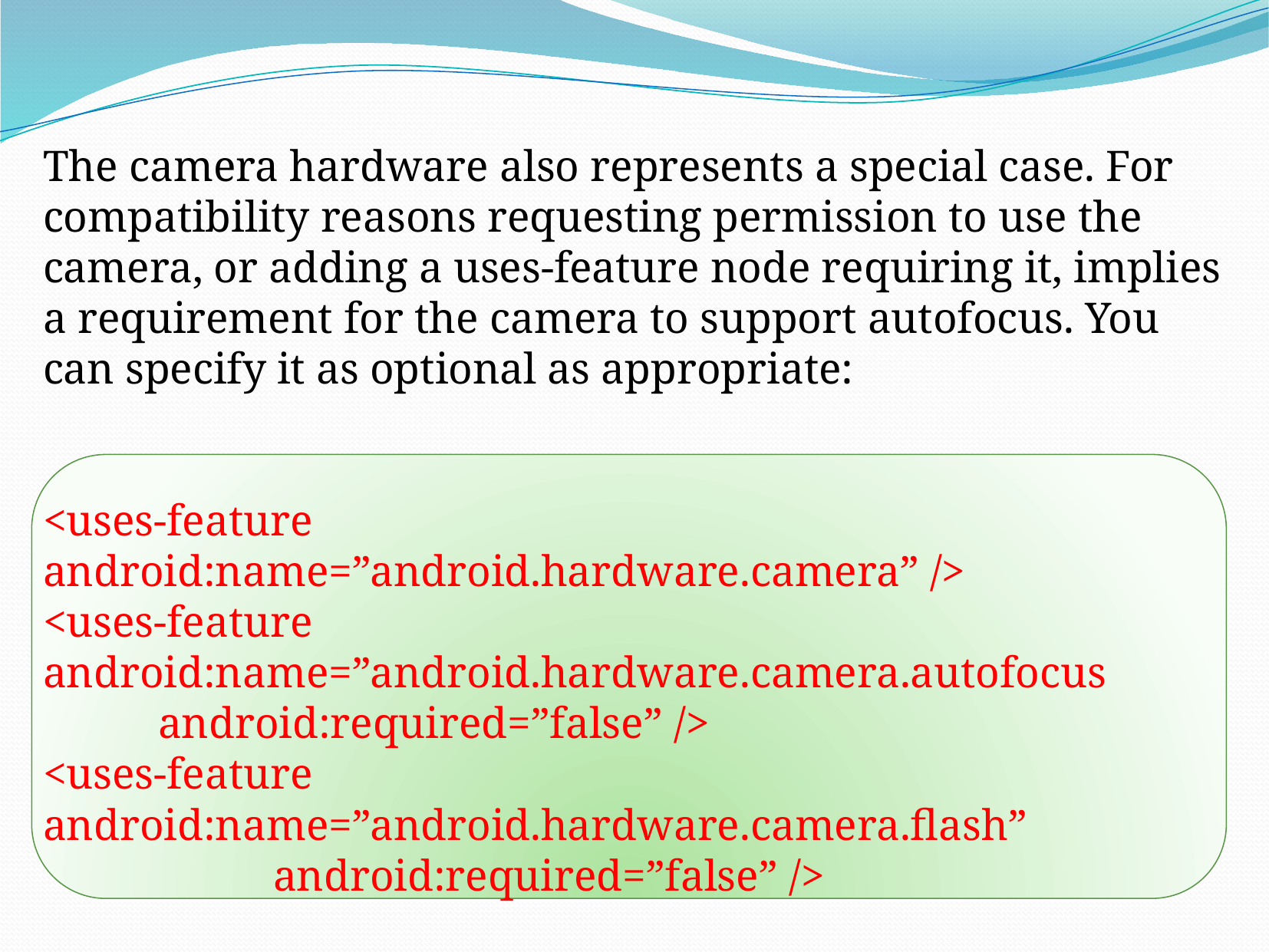

The camera hardware also represents a special case. For compatibility reasons requesting permission to use the camera, or adding a uses-feature node requiring it, implies a requirement for the camera to support autofocus. You can specify it as optional as appropriate:

<uses-feature  android:name=”android.hardware.camera” />
<uses-feature 	android:name=”android.hardware.camera.autofocus
	android:required=”false” />
<uses-feature 	android:name=”android.hardware.camera.flash”
		android:required=”false” />